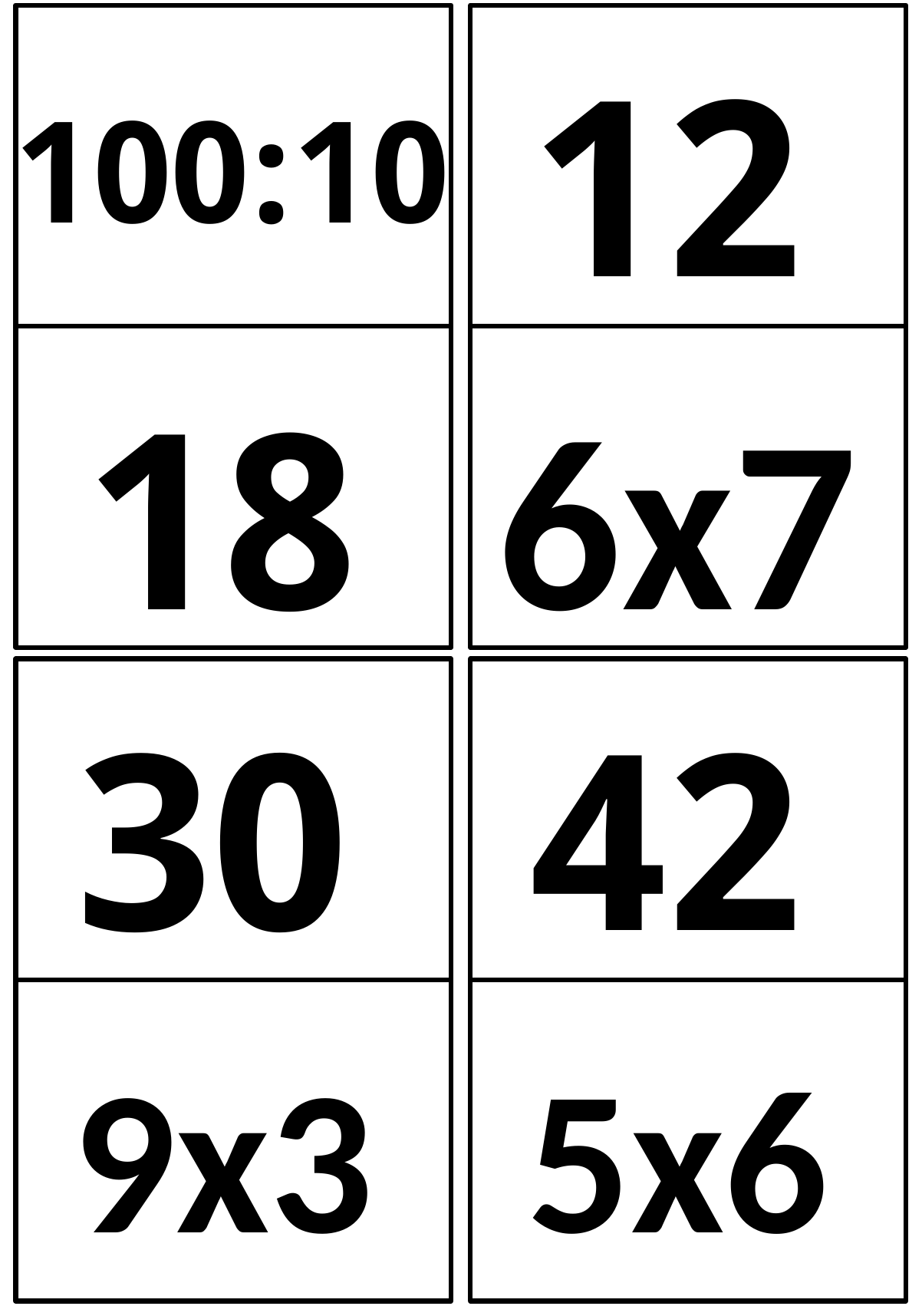

12
100:10
18
6x7

30
42
9x3
5x6